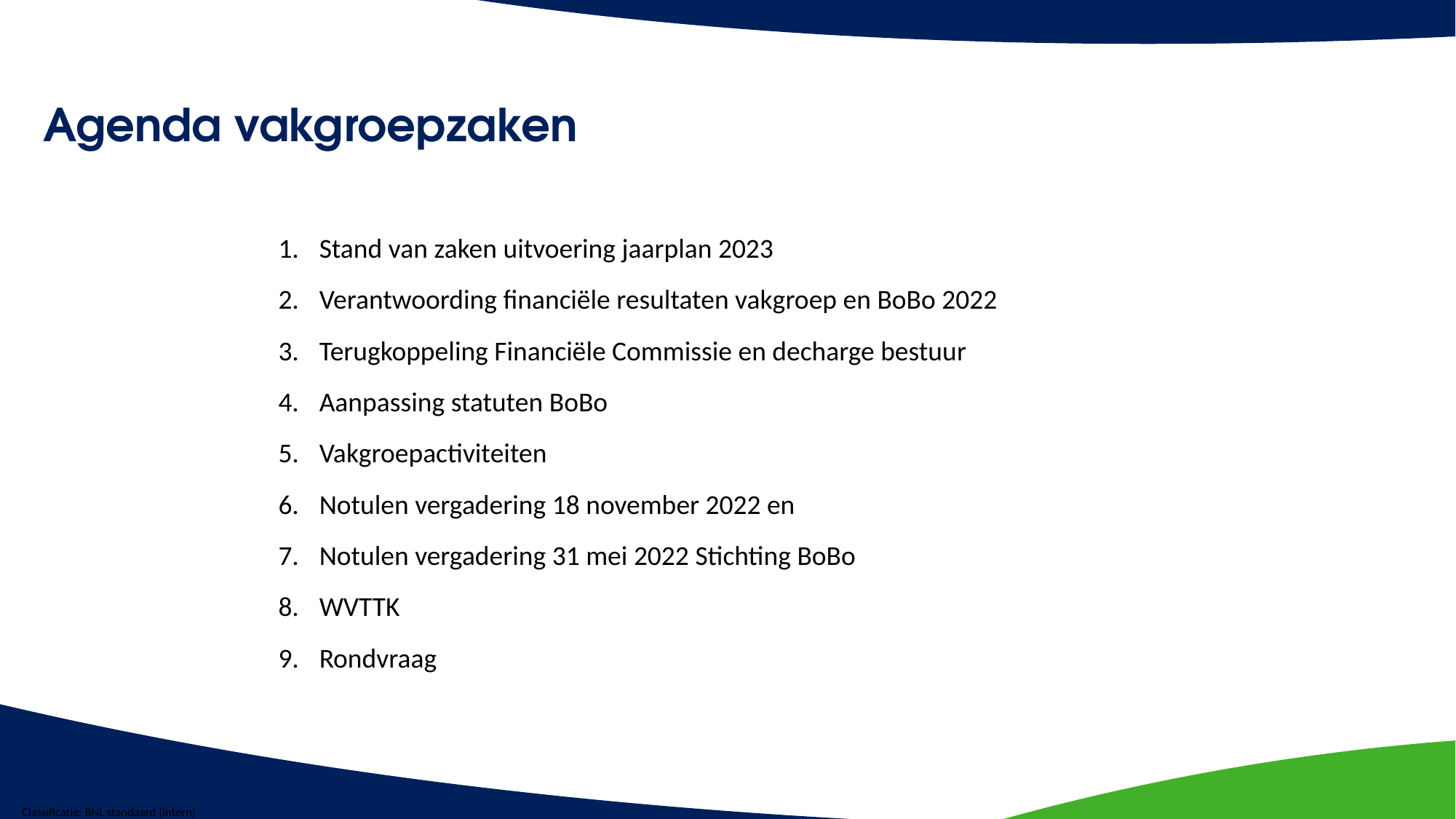

# Agenda vakgroepzaken
Stand van zaken uitvoering jaarplan 2023
Verantwoording financiële resultaten vakgroep en BoBo 2022
Terugkoppeling Financiële Commissie en decharge bestuur
Aanpassing statuten BoBo
Vakgroepactiviteiten
Notulen vergadering 18 november 2022 en
Notulen vergadering 31 mei 2022 Stichting BoBo
WVTTK
Rondvraag